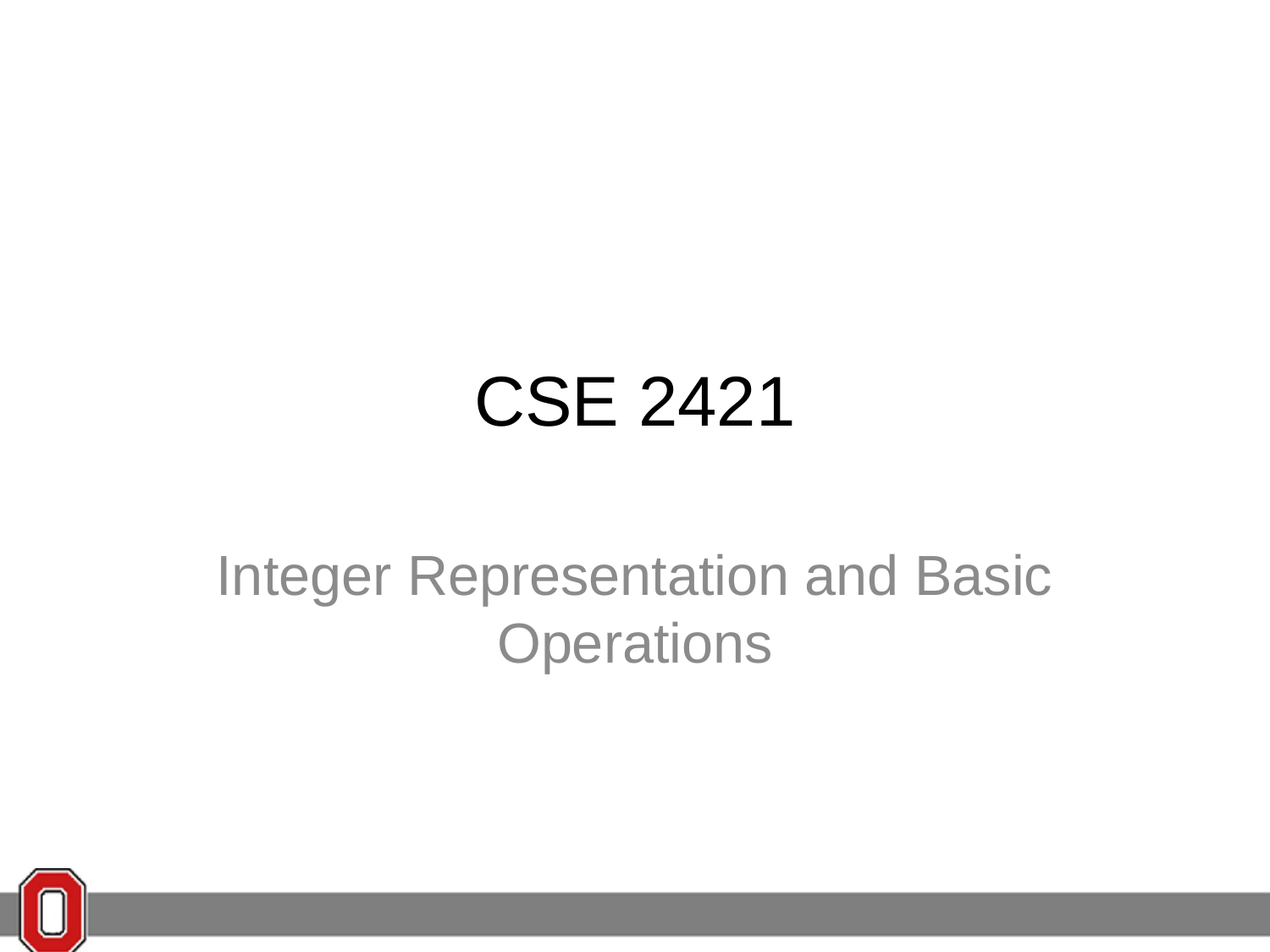

# CSE 2421
Integer Representation and Basic Operations